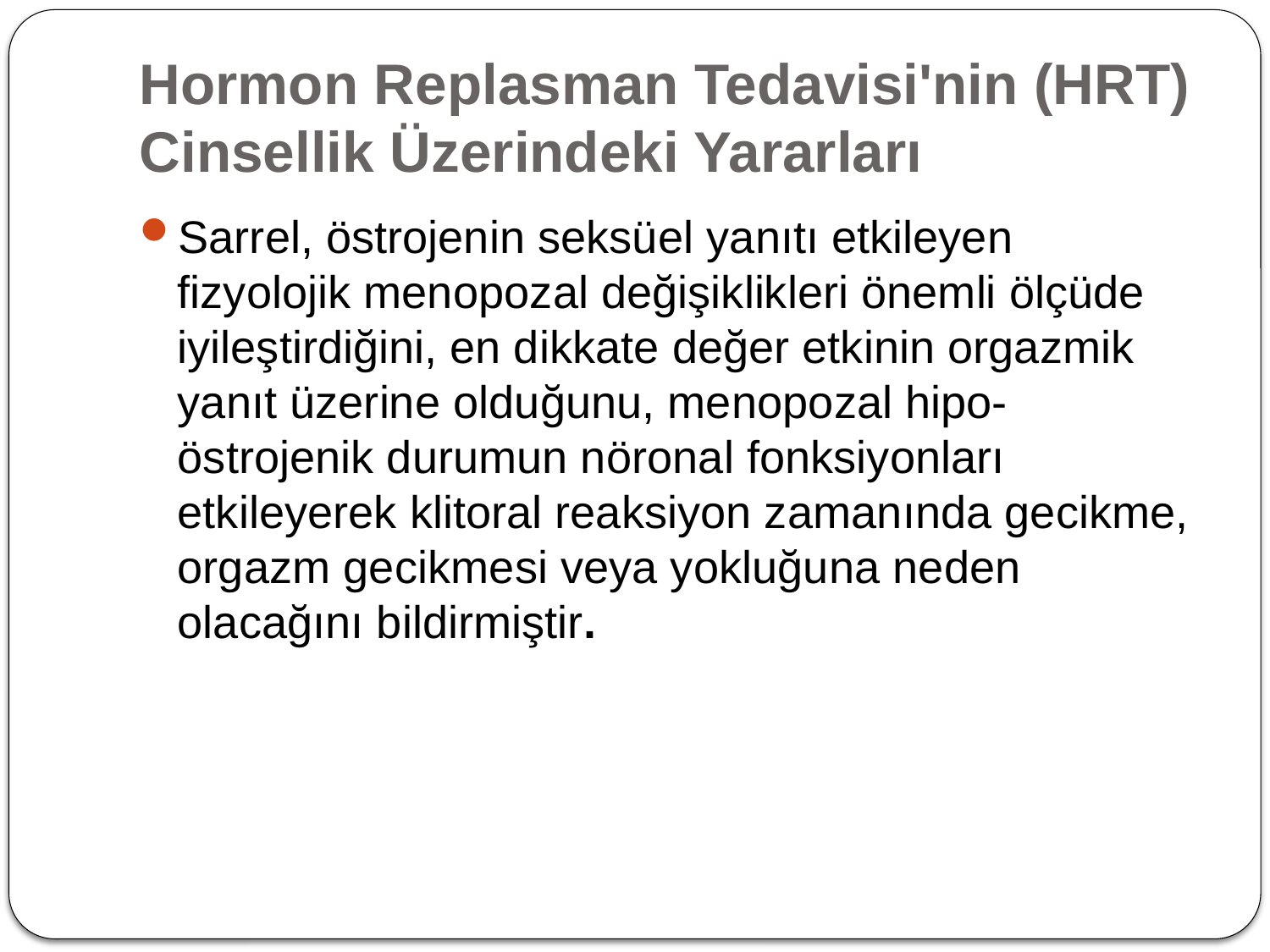

# Hormon Replasman Tedavisi'nin (HRT) Cinsellik Üzerindeki Yararları
Sarrel, östrojenin seksüel yanıtı etkileyen fizyolojik menopozal değişiklikleri önemli ölçüde iyileştirdiğini, en dikkate değer etkinin orgazmik yanıt üzerine olduğunu, menopozal hipo-östrojenik durumun nöronal fonksiyonları etkileyerek klitoral reaksiyon zamanında gecikme, orgazm gecikmesi veya yokluğuna neden olacağını bildirmiştir.